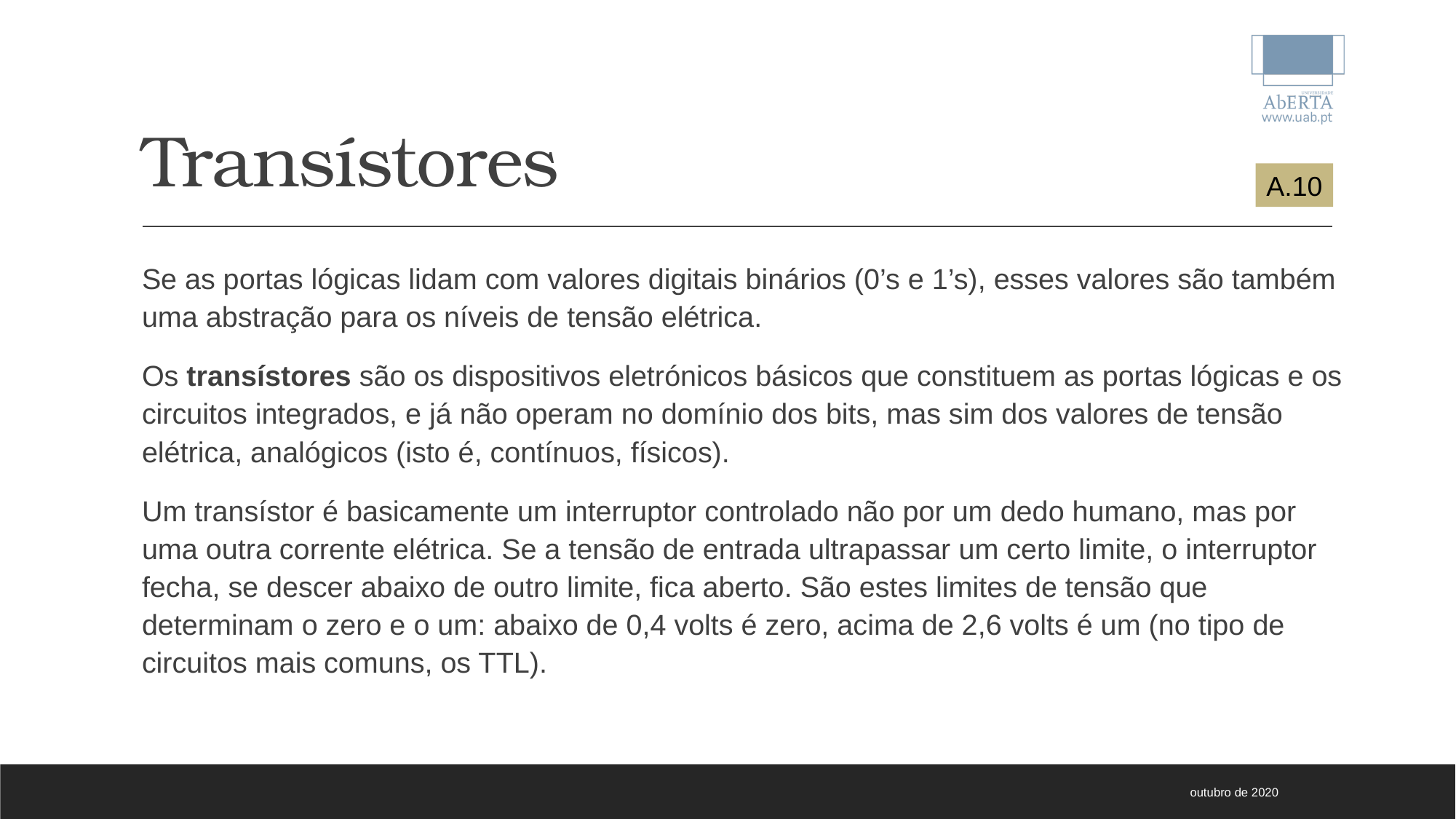

# Transístores
A.10
Se as portas lógicas lidam com valores digitais binários (0’s e 1’s), esses valores são também uma abstração para os níveis de tensão elétrica.
Os transístores são os dispositivos eletrónicos básicos que constituem as portas lógicas e os circuitos integrados, e já não operam no domínio dos bits, mas sim dos valores de tensão elétrica, analógicos (isto é, contínuos, físicos).
Um transístor é basicamente um interruptor controlado não por um dedo humano, mas por uma outra corrente elétrica. Se a tensão de entrada ultrapassar um certo limite, o interruptor fecha, se descer abaixo de outro limite, fica aberto. São estes limites de tensão que determinam o zero e o um: abaixo de 0,4 volts é zero, acima de 2,6 volts é um (no tipo de circuitos mais comuns, os TTL).

outubro de 2020